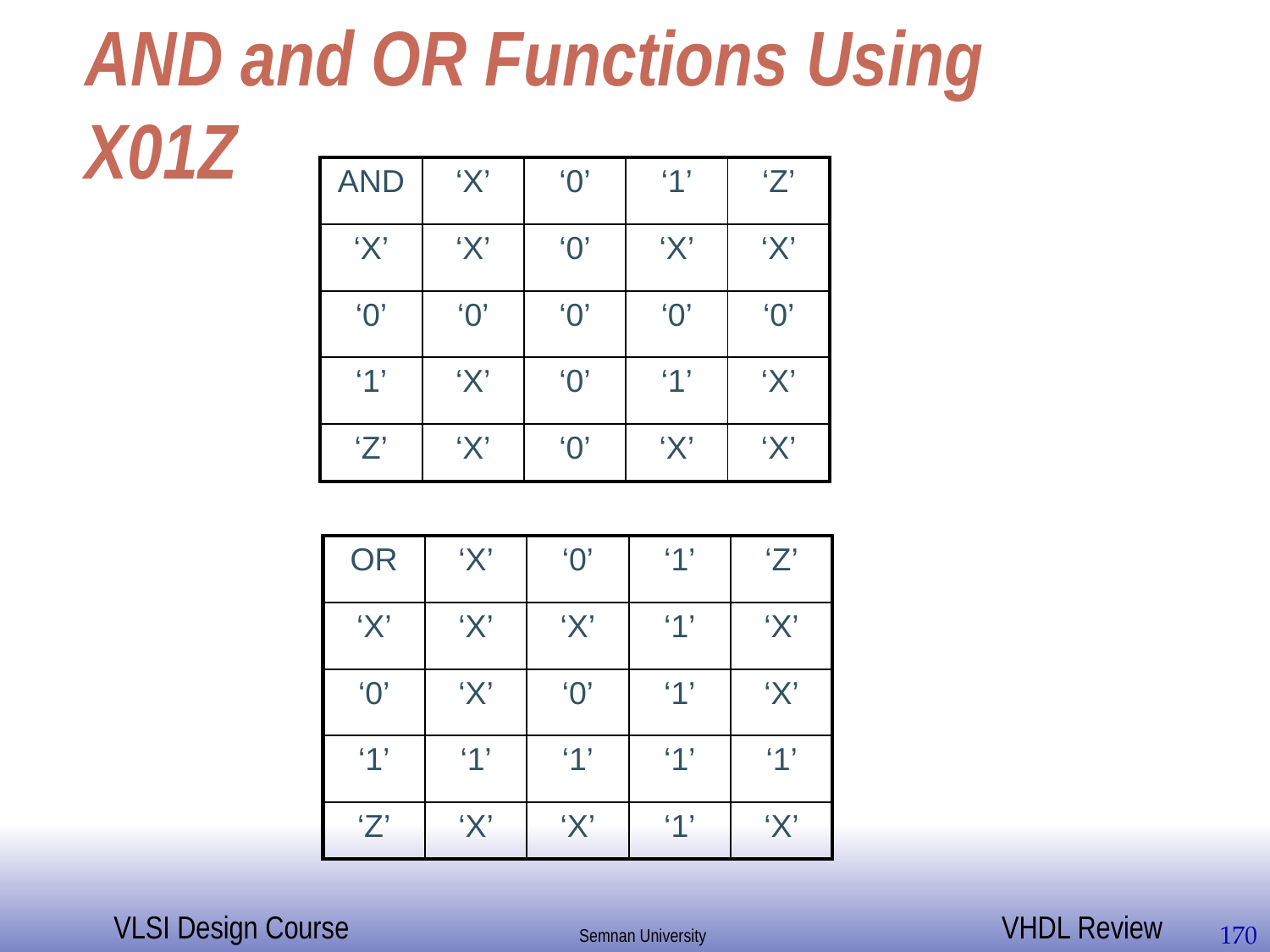

# AND and OR Functions Using X01Z
| AND | ‘X’ | ‘0’ | ‘1’ | ‘Z’ |
| --- | --- | --- | --- | --- |
| ‘X’ | ‘X’ | ‘0’ | ‘X’ | ‘X’ |
| ‘0’ | ‘0’ | ‘0’ | ‘0’ | ‘0’ |
| ‘1’ | ‘X’ | ‘0’ | ‘1’ | ‘X’ |
| ‘Z’ | ‘X’ | ‘0’ | ‘X’ | ‘X’ |
| OR | ‘X’ | ‘0’ | ‘1’ | ‘Z’ |
| --- | --- | --- | --- | --- |
| ‘X’ | ‘X’ | ‘X’ | ‘1’ | ‘X’ |
| ‘0’ | ‘X’ | ‘0’ | ‘1’ | ‘X’ |
| ‘1’ | ‘1’ | ‘1’ | ‘1’ | ‘1’ |
| ‘Z’ | ‘X’ | ‘X’ | ‘1’ | ‘X’ |
170